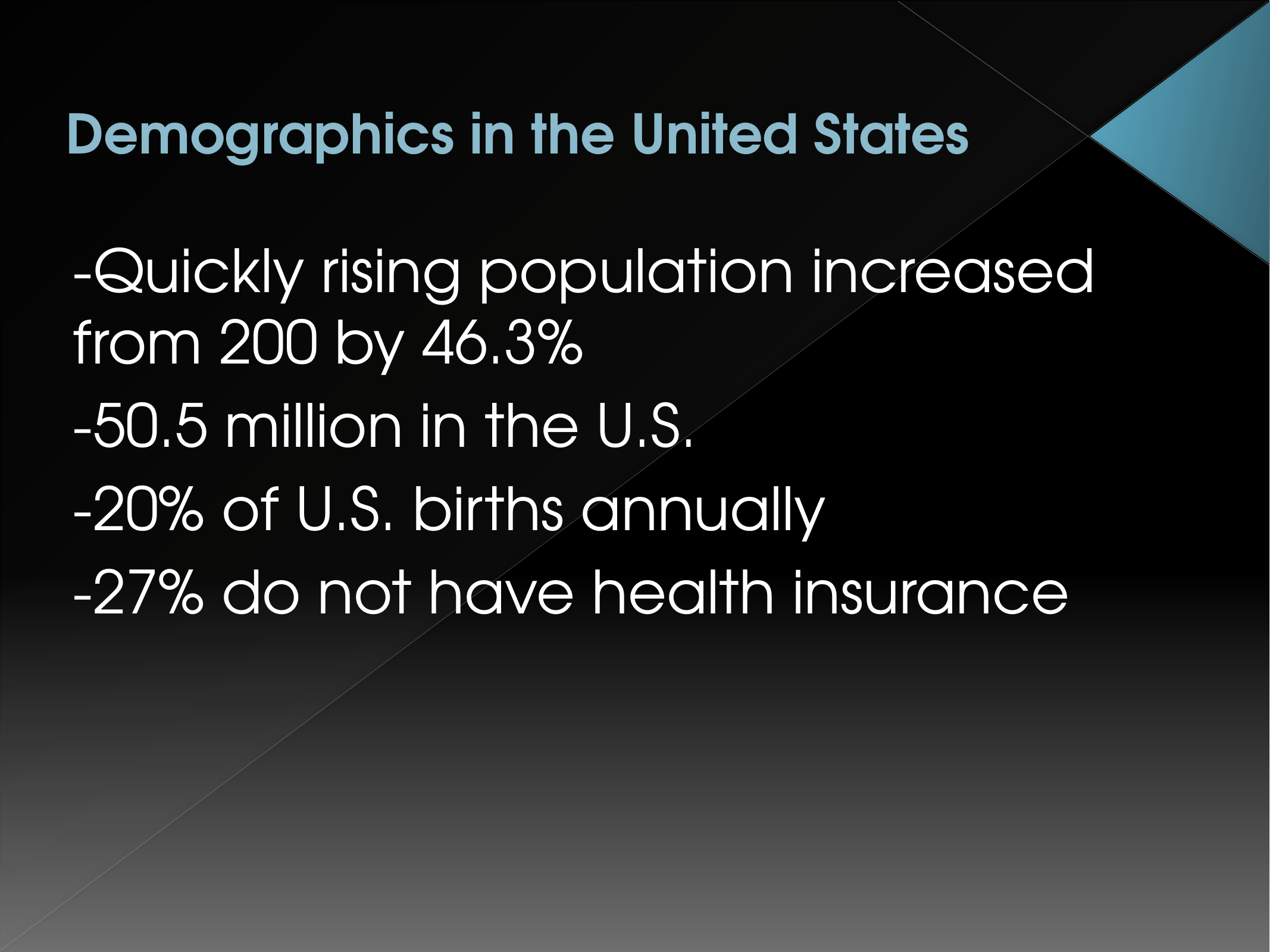

# Demographics in the United States
-Quickly rising population increased from 200 by 46.3%
-50.5 million in the U.S.
-20% of U.S. births annually
-27% do not have health insurance